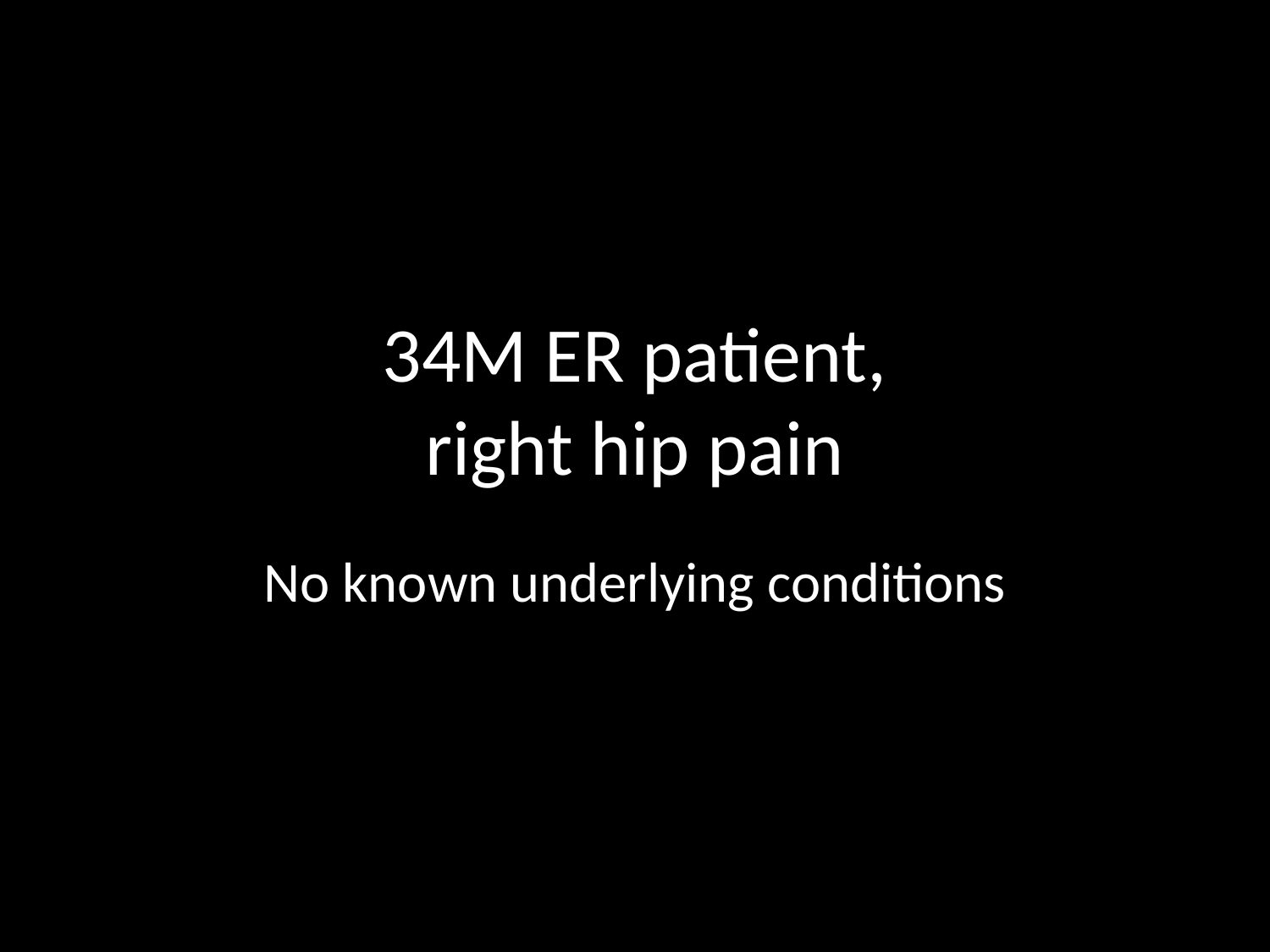

# 34M ER patient, right hip pain
No known underlying conditions